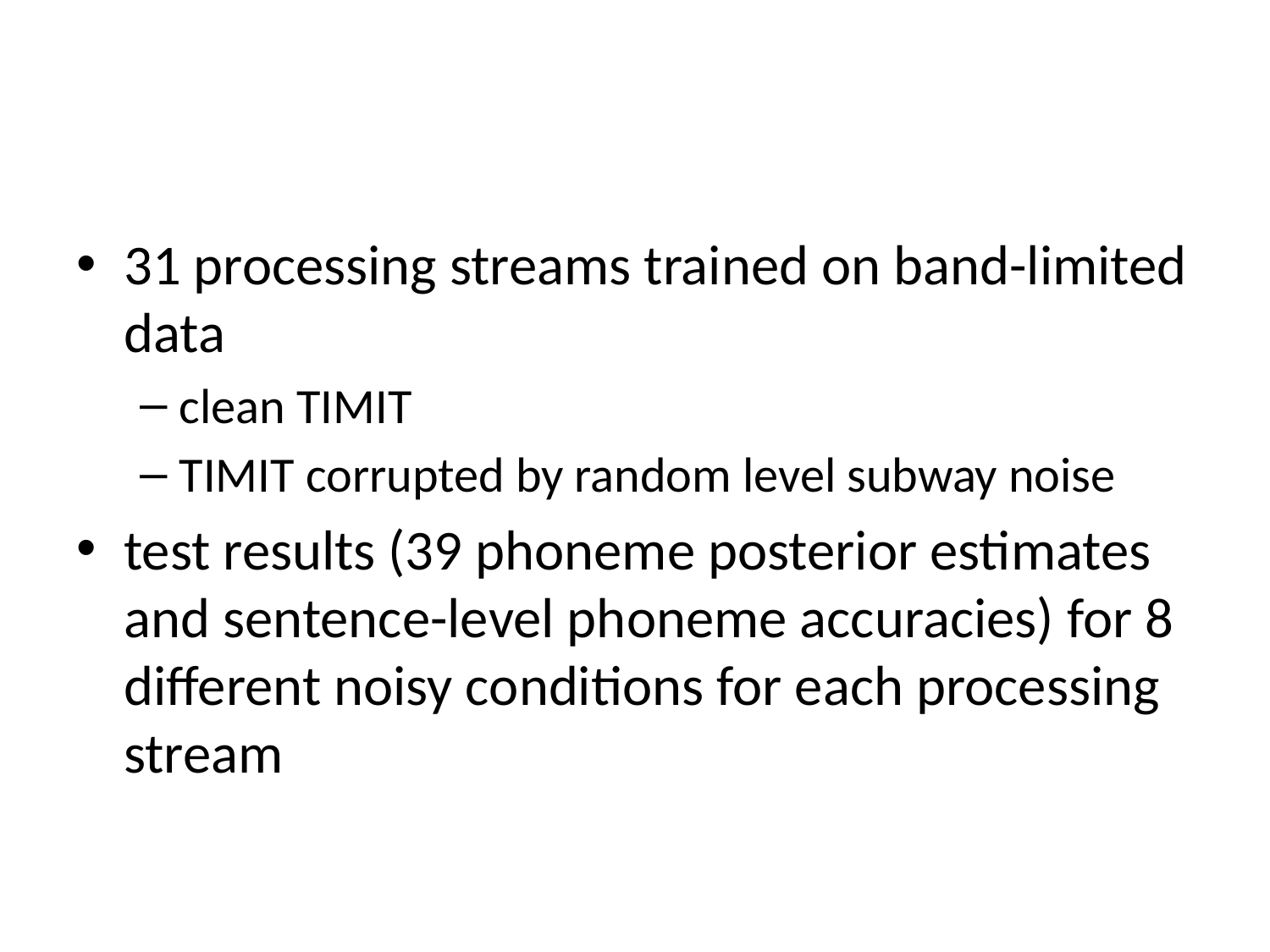

#
31 processing streams trained on band-limited data
clean TIMIT
TIMIT corrupted by random level subway noise
test results (39 phoneme posterior estimates and sentence-level phoneme accuracies) for 8 different noisy conditions for each processing stream